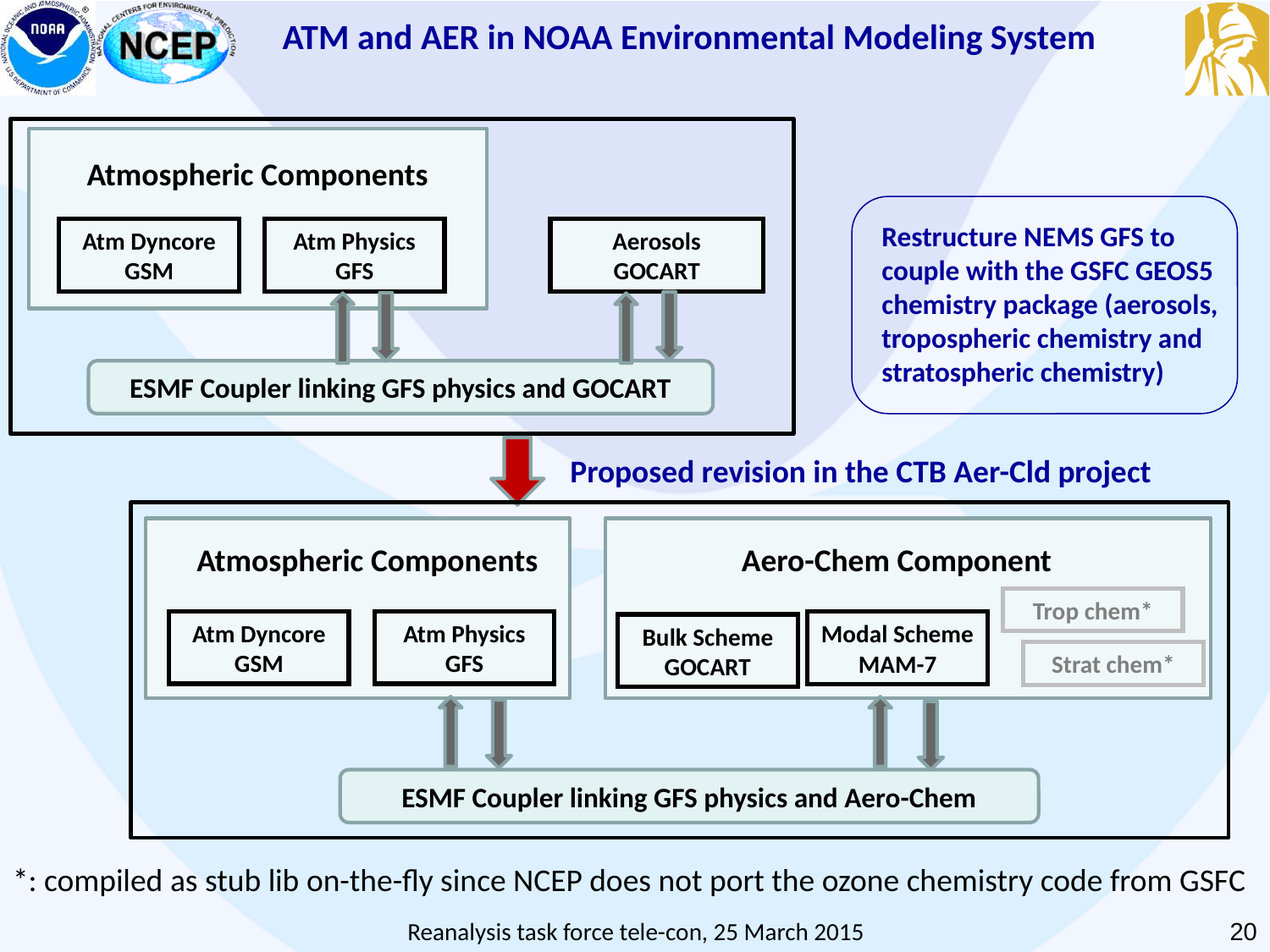

ATM and AER in NOAA Environmental Modeling System

Atmospheric Components

Restructure NEMS GFS to couple with the GSFC GEOS5 chemistry package (aerosols, tropospheric chemistry and stratospheric chemistry)
Atm Dyncore
GSM
Atm Physics
GFS
Aerosols
GOCART

ESMF Coupler linking GFS physics and GOCART

Proposed revision in the CTB Aer-Cld project

Atmospheric Components
Aero-Chem Component
Trop chem*
Atm Dyncore
GSM
Atm Physics
GFS
Modal Scheme MAM-7
Bulk Scheme GOCART
Strat chem*

ESMF Coupler linking GFS physics and Aero-Chem
*: compiled as stub lib on-the-fly since NCEP does not port the ozone chemistry code from GSFC
20